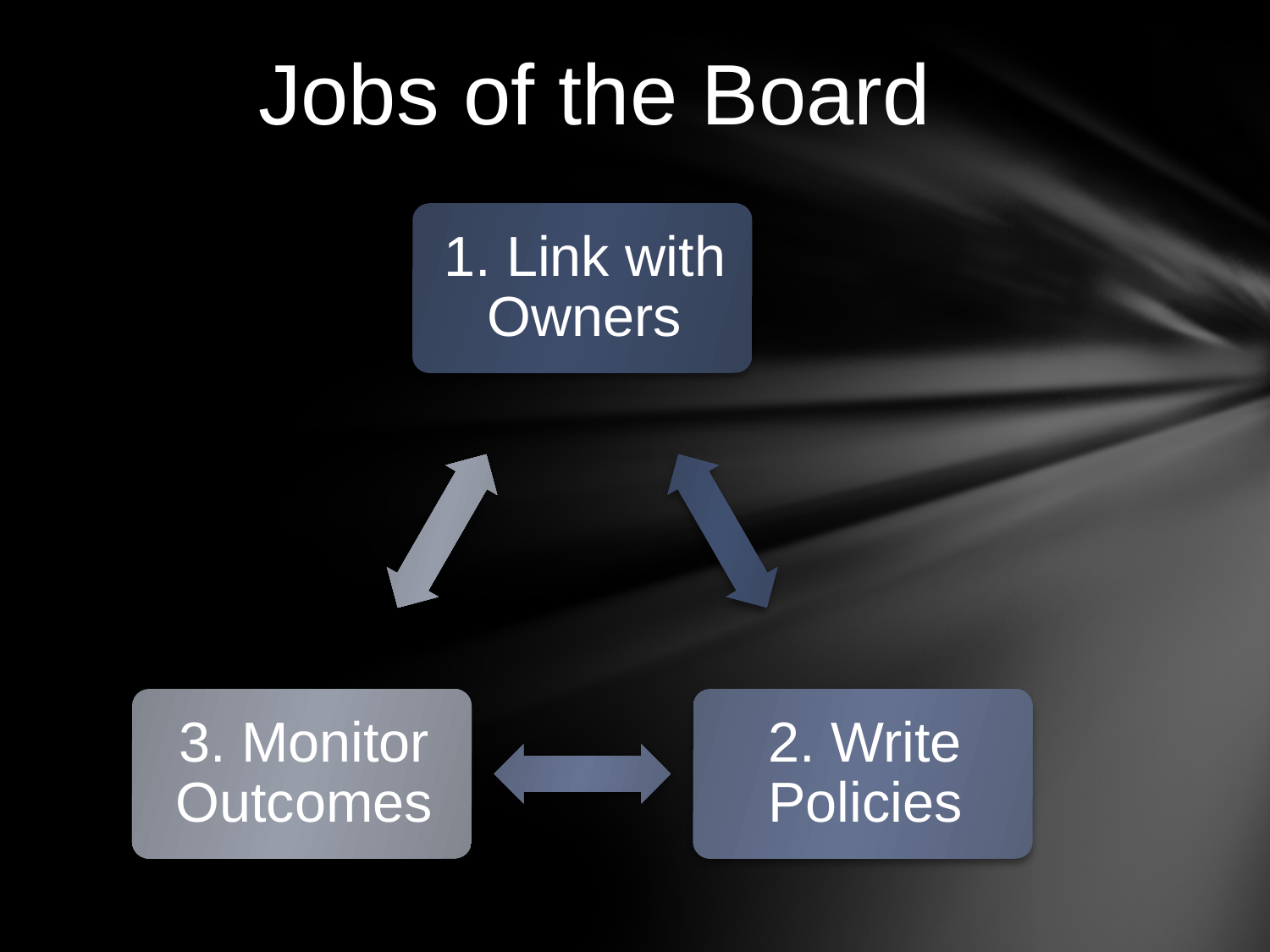

# Jobs of the Board
1. Link with Owners

2. Write Policies

3. Monitor Outcomes